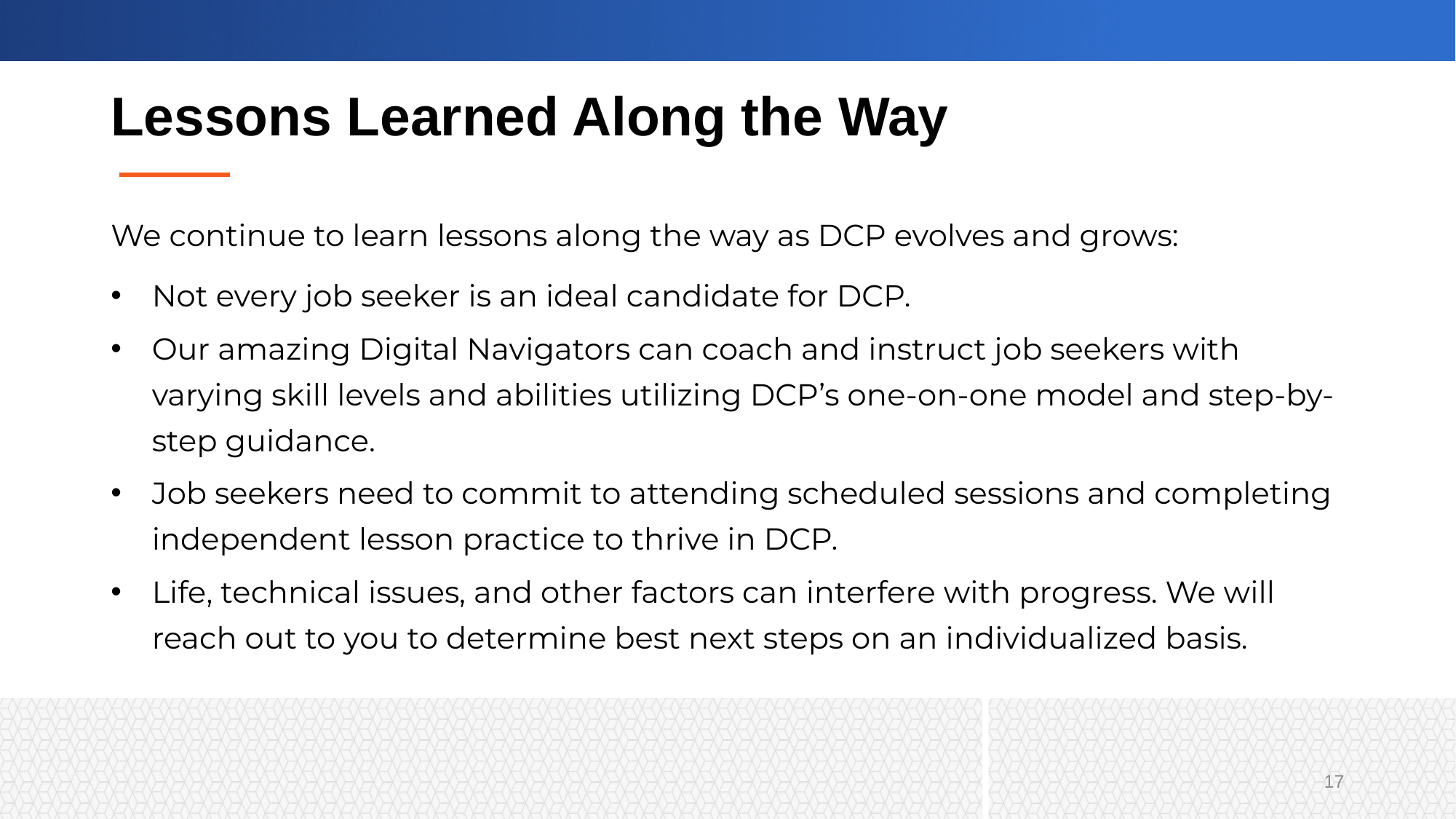

# Lessons Learned Along the Way
We continue to learn lessons along the way as DCP evolves and grows:
Not every job seeker is an ideal candidate for DCP.
Our amazing Digital Navigators can coach and instruct job seekers with varying skill levels and abilities utilizing DCP’s one-on-one model and step-by-step guidance.
Job seekers need to commit to attending scheduled sessions and completing independent lesson practice to thrive in DCP.
Life, technical issues, and other factors can interfere with progress. We will reach out to you to determine best next steps on an individualized basis.

17